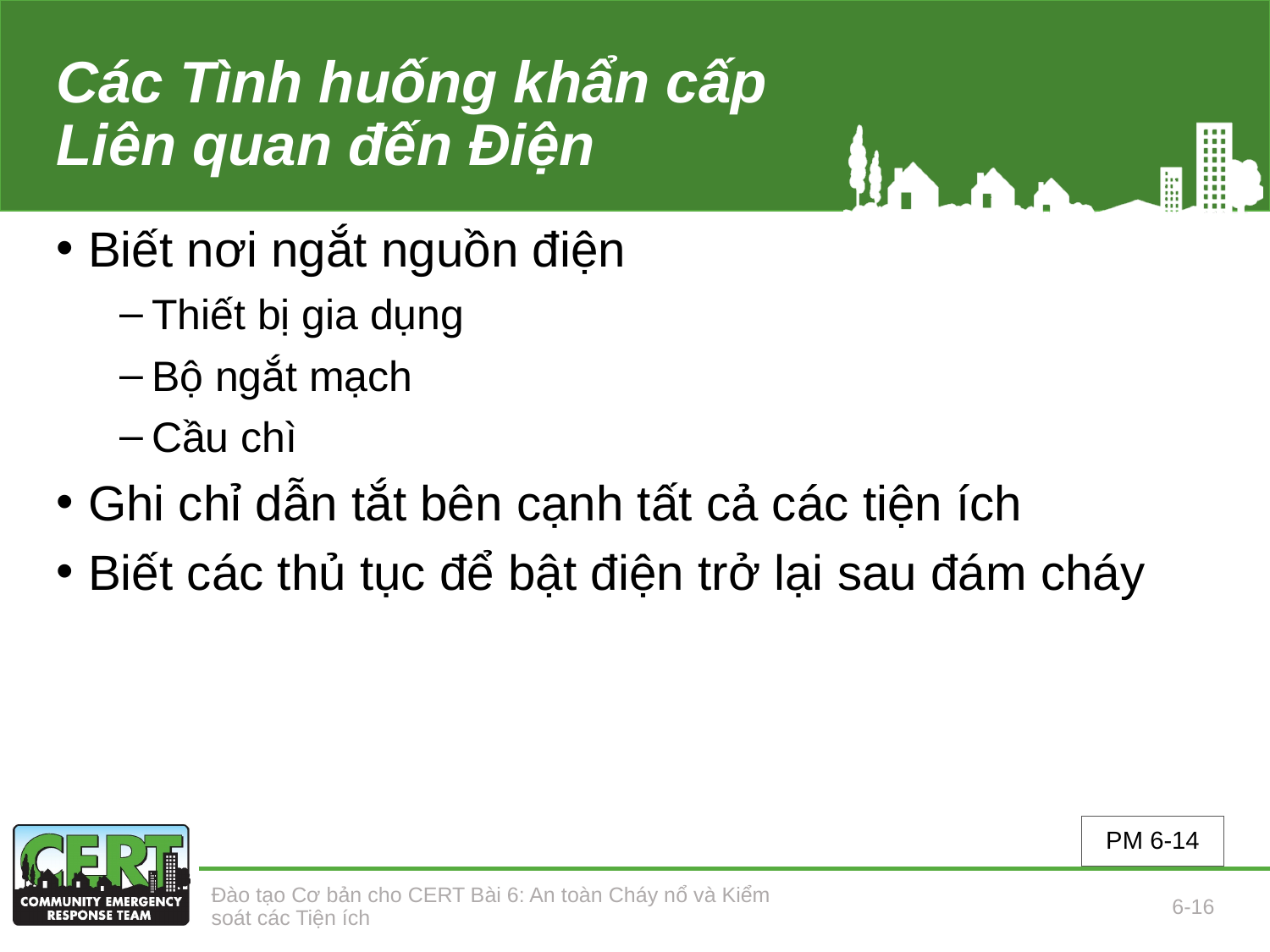

# Các Tình huống khẩn cấp Liên quan đến Điện
Biết nơi ngắt nguồn điện
Thiết bị gia dụng
Bộ ngắt mạch
Cầu chì
Ghi chỉ dẫn tắt bên cạnh tất cả các tiện ích
Biết các thủ tục để bật điện trở lại sau đám cháy

PM 6-14
Đào tạo Cơ bản cho CERT Bài 6: An toàn Cháy nổ và Kiểm soát các Tiện ích
6-16